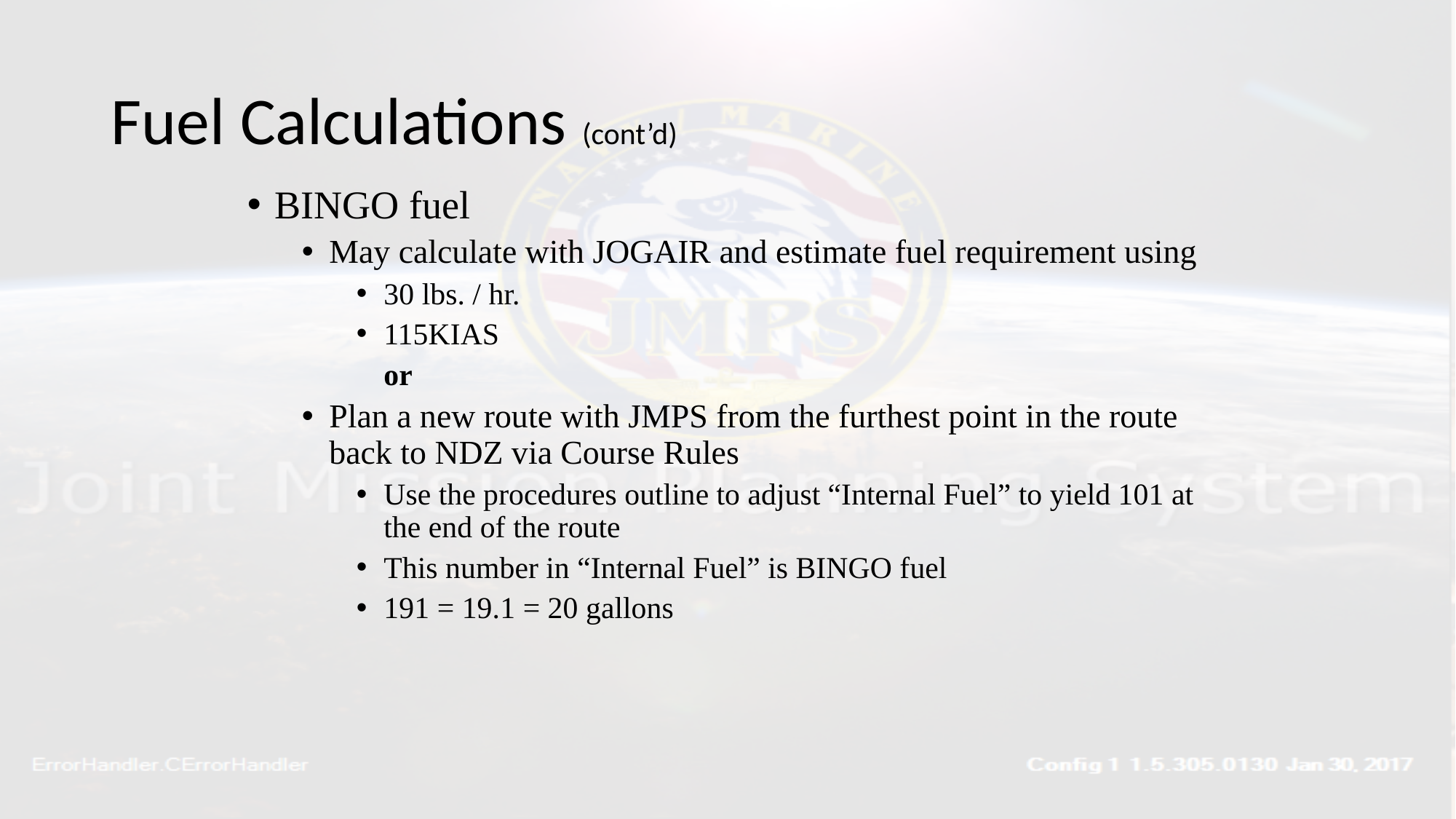

# Fuel Calculations (cont’d)

BINGO fuel
May calculate with JOGAIR and estimate fuel requirement using
30 lbs. / hr.
115KIAS
	or
Plan a new route with JMPS from the furthest point in the route back to NDZ via Course Rules
Use the procedures outline to adjust “Internal Fuel” to yield 101 at the end of the route
This number in “Internal Fuel” is BINGO fuel
191 = 19.1 = 20 gallons